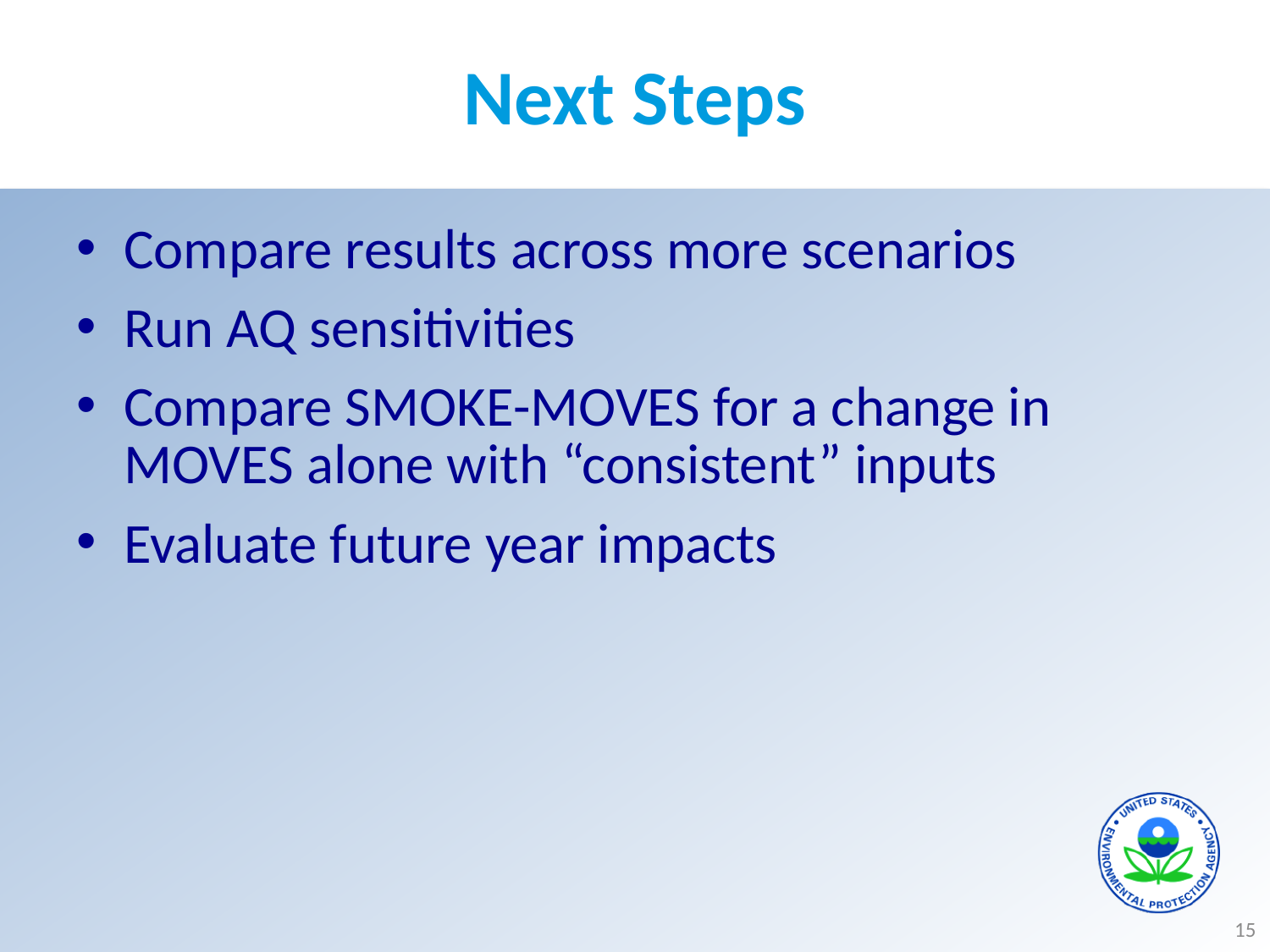

# Next Steps
Compare results across more scenarios
Run AQ sensitivities
Compare SMOKE-MOVES for a change in MOVES alone with “consistent” inputs
Evaluate future year impacts

15